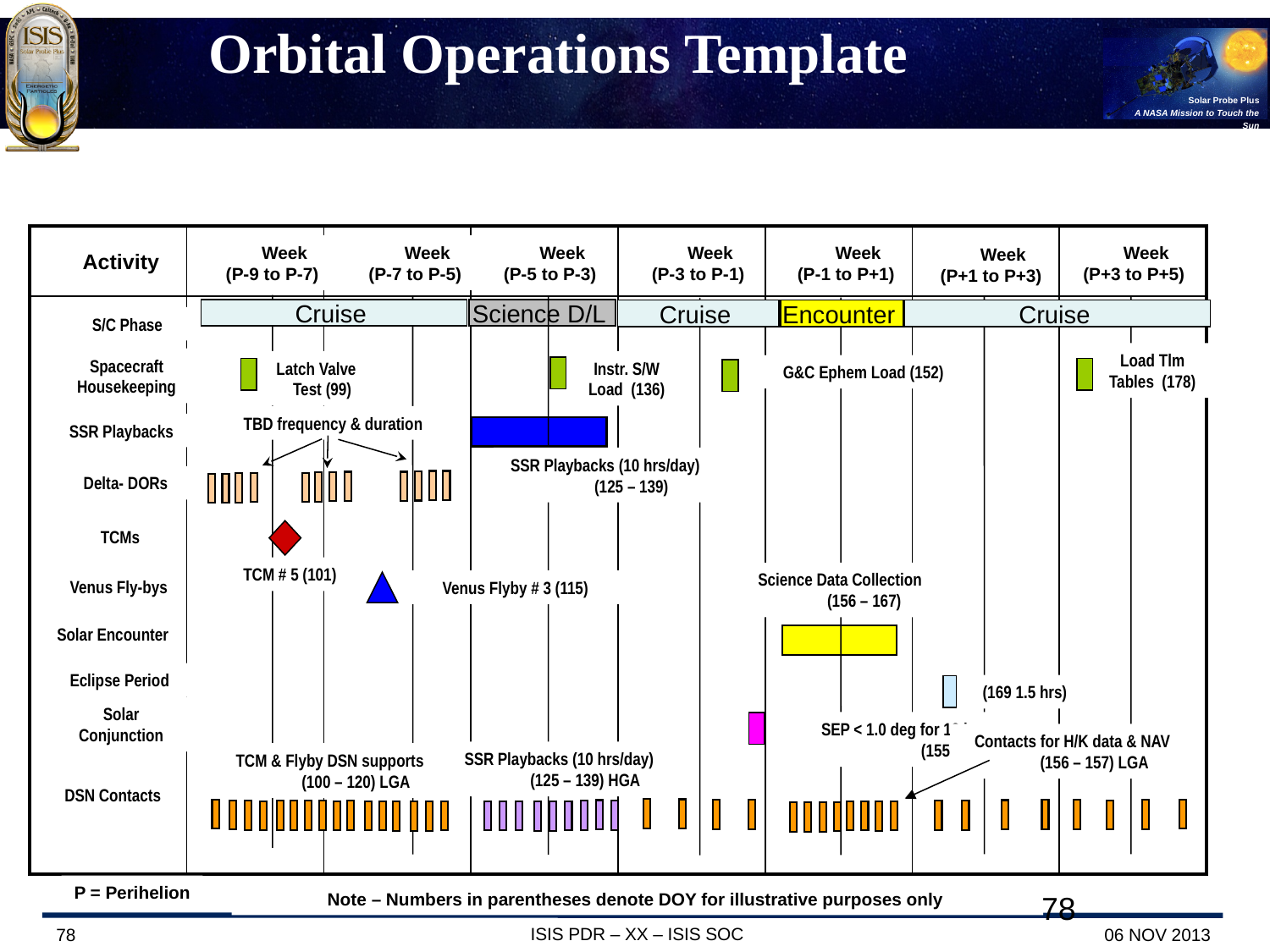

# Orbital Operations Template
|  |  |  |  |  |  |  |  |
| --- | --- | --- | --- | --- | --- | --- | --- |
|  |  |  |  |  |  |  |  |
     Week
(P-9 to P-7)
     Week
(P-7 to P-5)
     Week
(P-5 to P-3)
     Week
(P-3 to P-1)
     Week
(P-1 to P+1)
     Week
(P+3 to P+5)
     Week
(P+1 to P+3)
Activity

Cruise
Science D/L
Cruise
Encounter
Cruise
S/C Phase
Load Tlm
Tables  (178)
Spacecraft Housekeeping
Latch Valve
  Test (99)
Instr. S/W
Load  (136)
G&C Ephem Load (152)

TBD frequency & duration
SSR Playbacks

SSR Playbacks (10 hrs/day)
             (125 – 139)
Delta- DORs

TCMs

TCM # 5 (101)
Science Data Collection
            (156 – 167)
Venus Fly-bys
Venus Flyby # 3 (115)

Solar Encounter

Eclipse Period
(169 1.5 hrs)

Solar Conjunction
SEP < 1.0 deg for 12 hrs
                 (155)

Contacts for H/K data & NAV
           (156 – 157) LGA
SSR Playbacks (10 hrs/day)
             (125 – 139) HGA
TCM & Flyby DSN supports
             (100 – 120) LGA

DSN Contacts

P = Perihelion
Note – Numbers in parentheses denote DOY for illustrative purposes only
78